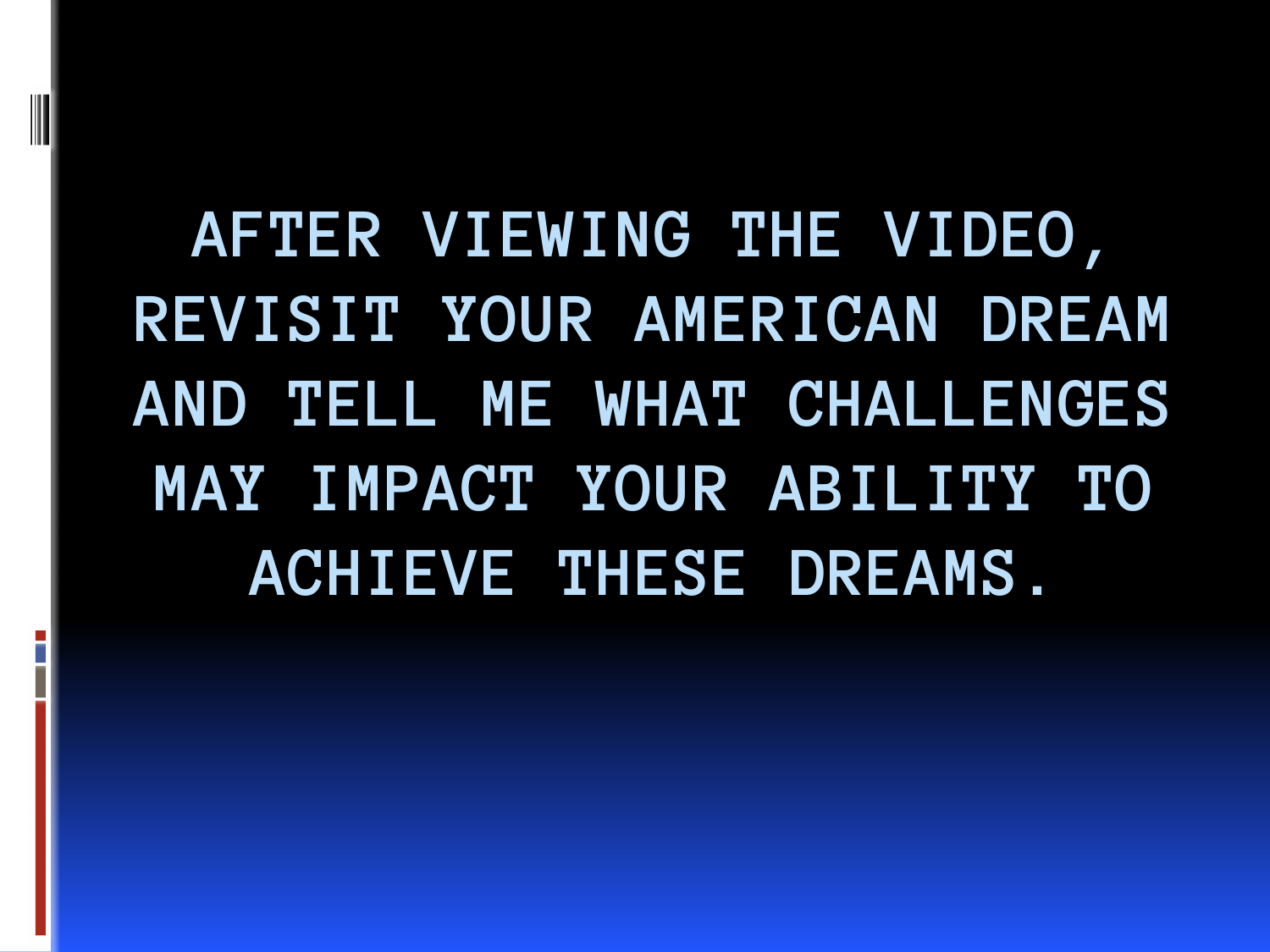

# After viewing the video, revisit your American dream and tell me what challenges may impact your ability to achieve these dreams.